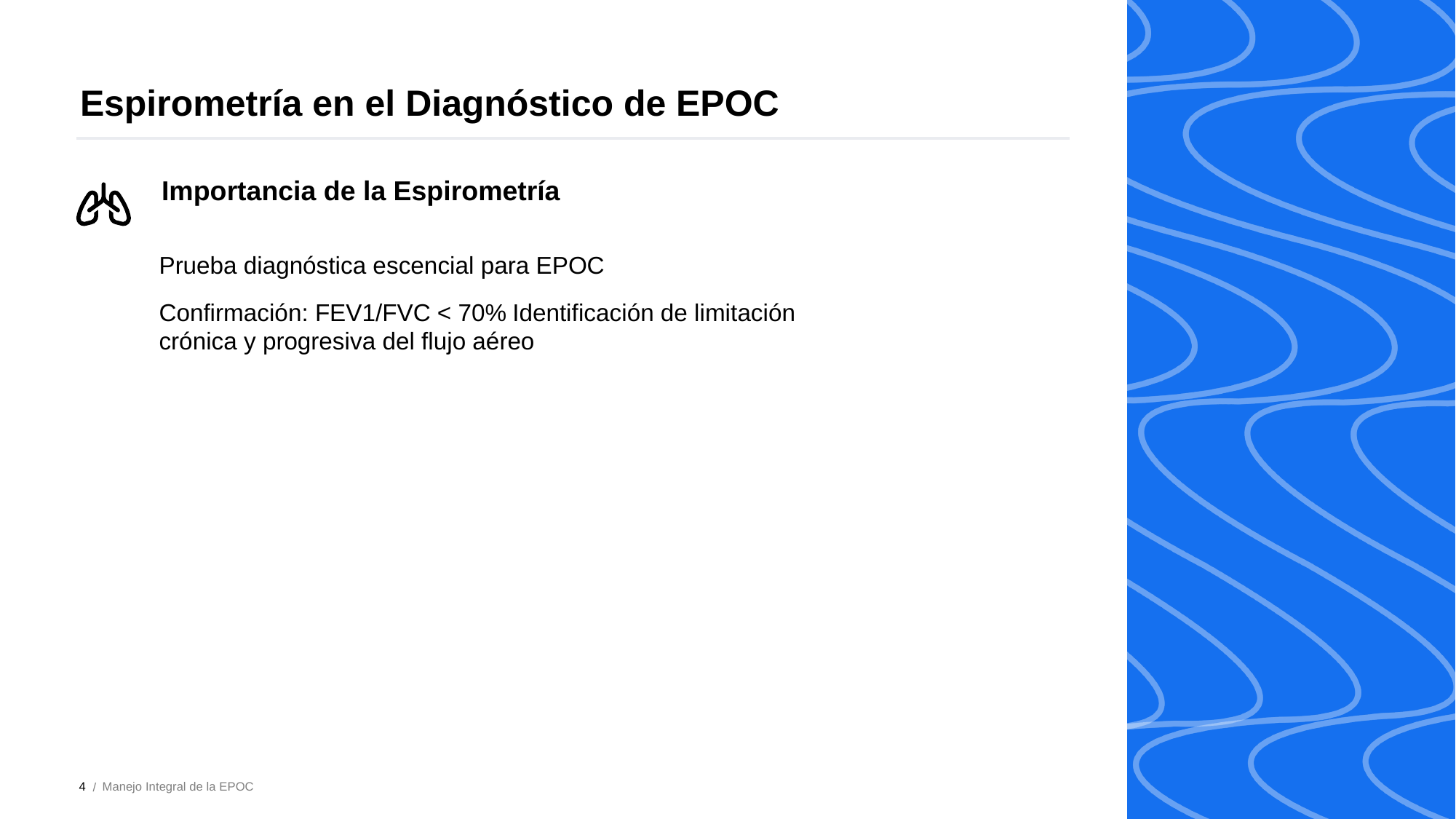

Espirometría en el Diagnóstico de EPOC

Importancia de la Espirometría
Prueba diagnóstica escencial para EPOC
Confirmación: FEV1/FVC < 70% Identificación de limitación crónica y progresiva del flujo aéreo

4
Manejo Integral de la EPOC
 /